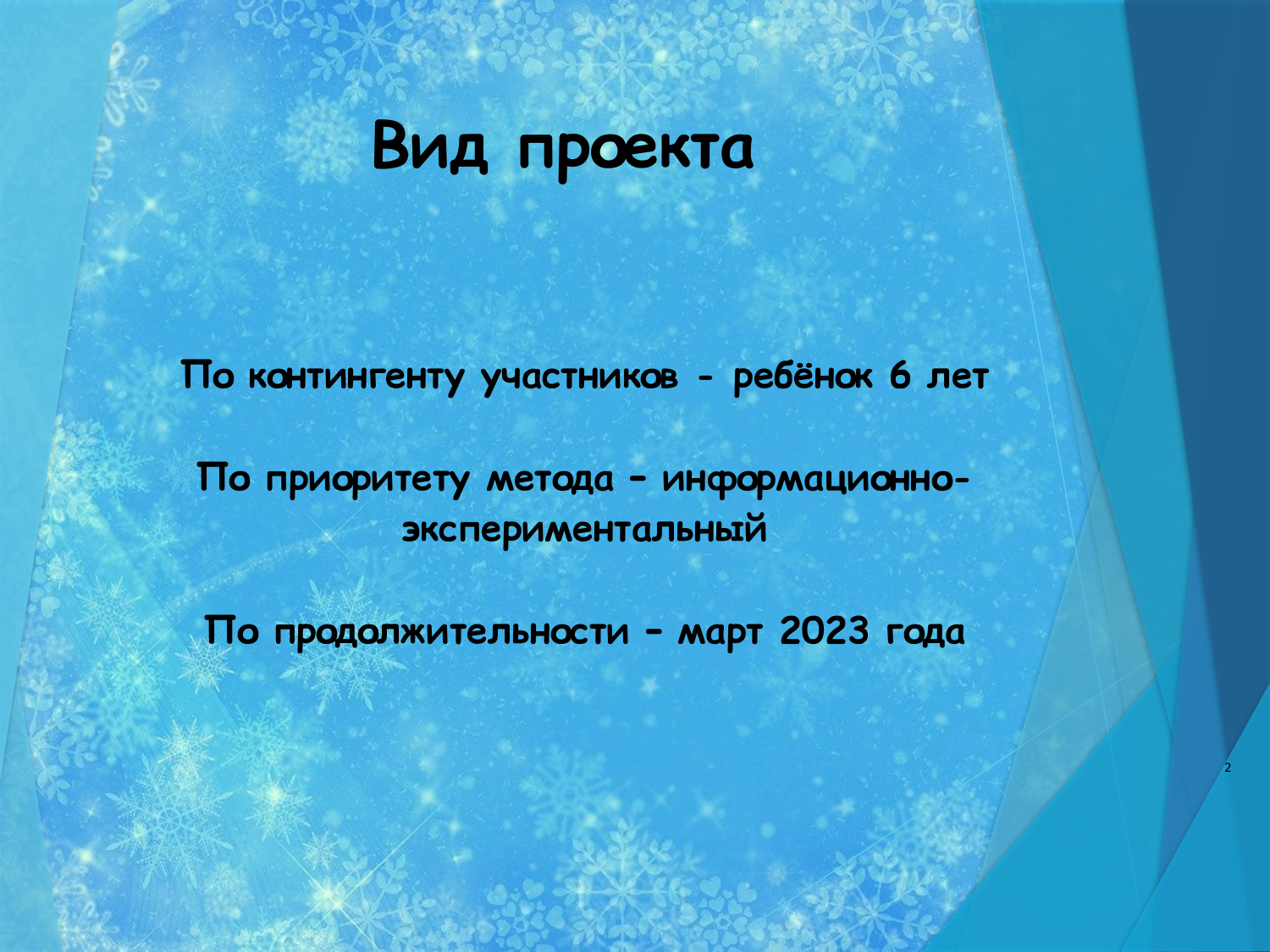

# Вид проекта
По контингенту участников - ребёнок 6 лет

По приоритету метода – информационно-экспериментальный

По продолжительности – март 2023 года
2